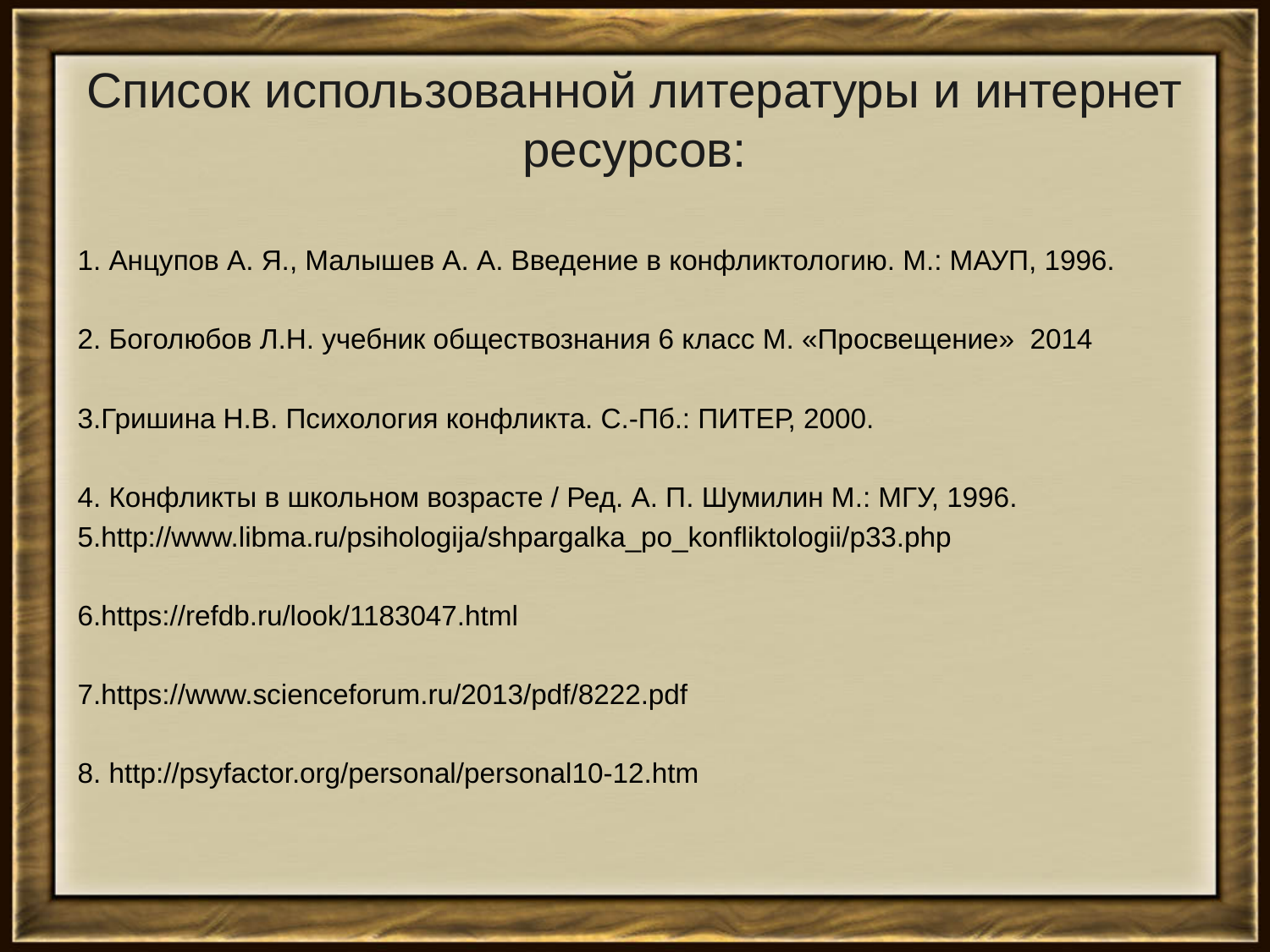

# Список использованной литературы и интернет ресурсов:
1. Анцупов А. Я., Малышев А. А. Введение в конфликтологию. М.: МАУП, 1996.

2. Боголюбов Л.Н. учебник обществознания 6 класс М. «Просвещение»  2014

3.Гришина Н.В. Психология конфликта. С.-Пб.: ПИТЕР, 2000.

4. Конфликты в школьном возрасте / Ред. А. П. Шумилин М.: МГУ, 1996.
5.http://www.libma.ru/psihologija/shpargalka_po_konfliktologii/p33.php

6.https://refdb.ru/look/1183047.html

7.https://www.scienceforum.ru/2013/pdf/8222.pdf

8. http://psyfactor.org/personal/personal10-12.htm